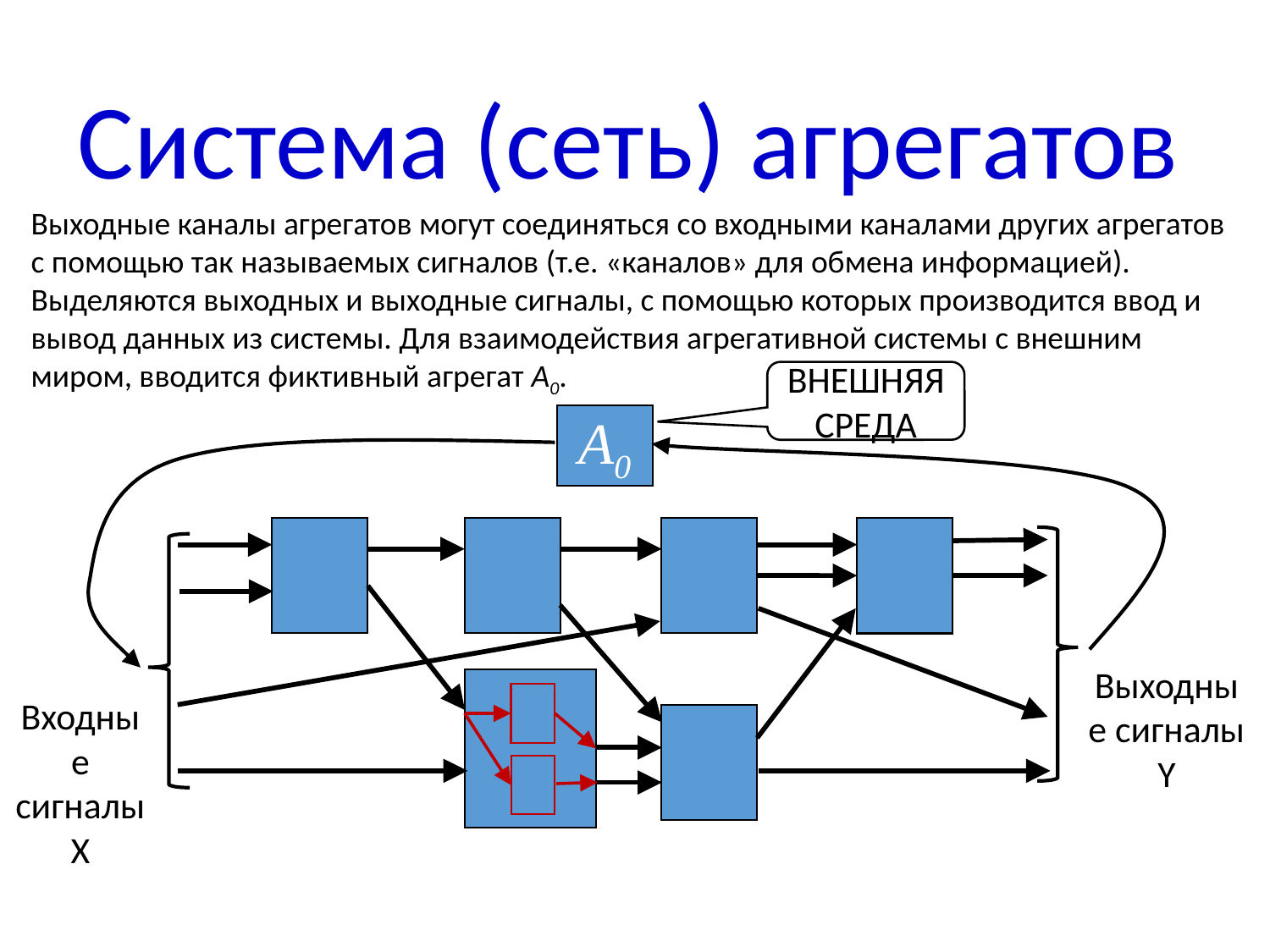

# Система (сеть) агрегатов
Выходные каналы агрегатов могут соединяться со входными каналами других агрегатов с помощью так называемых сигналов (т.е. «каналов» для обмена информацией). Выделяются выходных и выходные сигналы, с помощью которых производится ввод и вывод данных из системы. Для взаимодействия агрегативной системы с внешним миром, вводится фиктивный агрегат A0.
ВНЕШНЯЯ СРЕДА
A0

Выходные сигналы
Y

Входные сигналы X